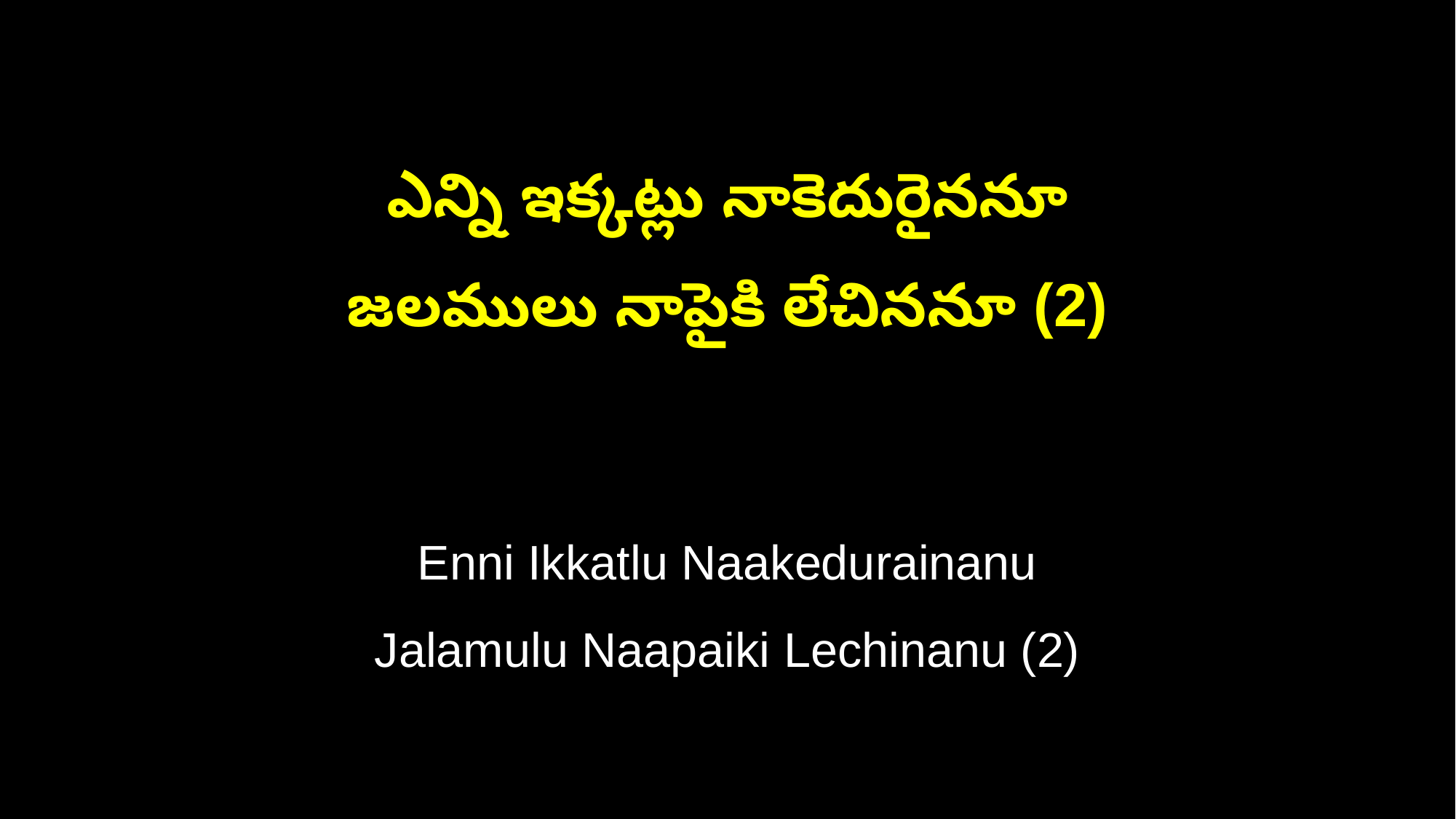

ఎన్ని ఇక్కట్లు నాకెదురైననూ
జలములు నాపైకి లేచిననూ (2)
Enni Ikkatlu Naakedurainanu
Jalamulu Naapaiki Lechinanu (2)